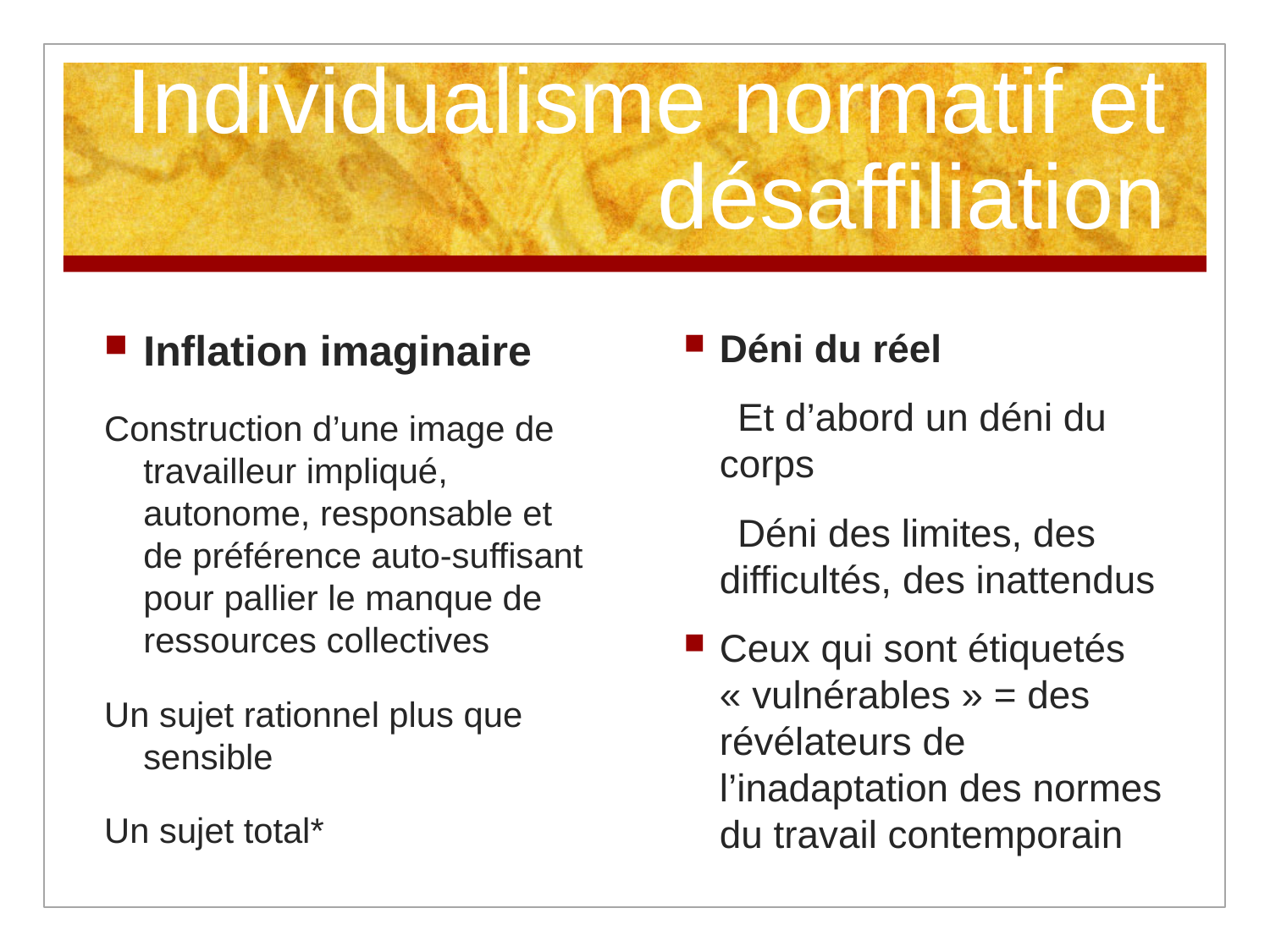

# Individualisme normatif et désaffiliation
Inflation imaginaire
Construction d’une image de travailleur impliqué, autonome, responsable et de préférence auto-suffisant pour pallier le manque de ressources collectives
Un sujet rationnel plus que sensible
Un sujet total*

Déni du réel
     Et d’abord un déni du corps
     Déni des limites, des difficultés, des inattendus
Ceux qui sont étiquetés « vulnérables » = des révélateurs de l’inadaptation des normes du travail contemporain